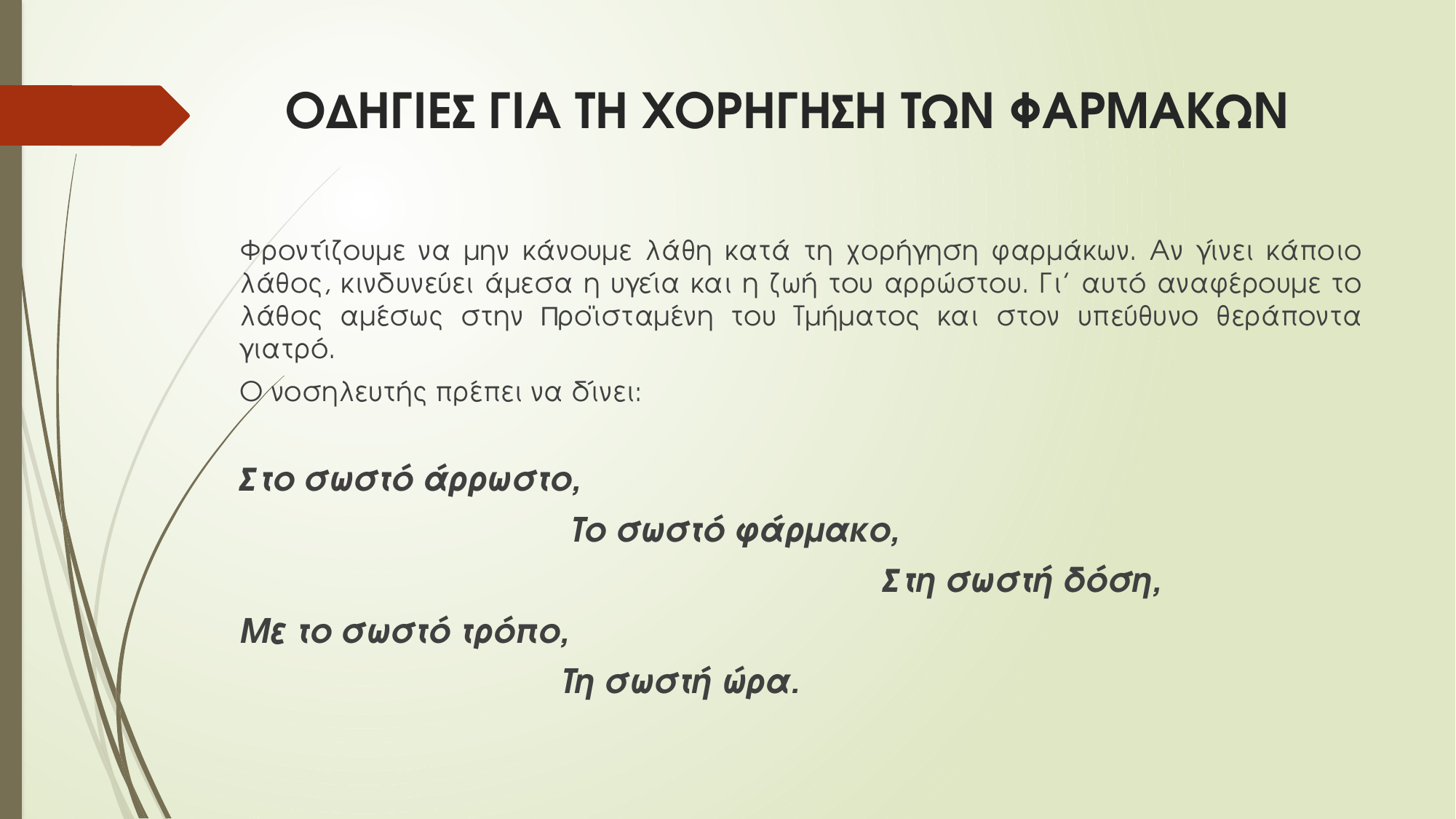

# ΟΔΗΓΙΕΣ ΓΙΑ ΤΗ ΧΟΡΗΓΗΣΗ ΤΩΝ ΦΑΡΜΑΚΩΝ
Φροντίζουμε να μην κάνουμε λάθη κατά τη χορήγηση φαρμάκων. Αν γίνει κάποιο λάθος, κινδυνεύει άμεσα η υγεία και η ζωή του αρρώστου. Γι’ αυτό αναφέρουμε το λάθος αμέσως στην Προϊσταμένη του Τμήματος και στον υπεύθυνο θεράποντα γιατρό.
Ο νοσηλευτής πρέπει να δίνει:

Στο σωστό άρρωστο,
                                   Το σωστό φάρμακο,
                                                                    Στη σωστή δόση,
Με το σωστό τρόπο,
                                  Τη σωστή ώρα.